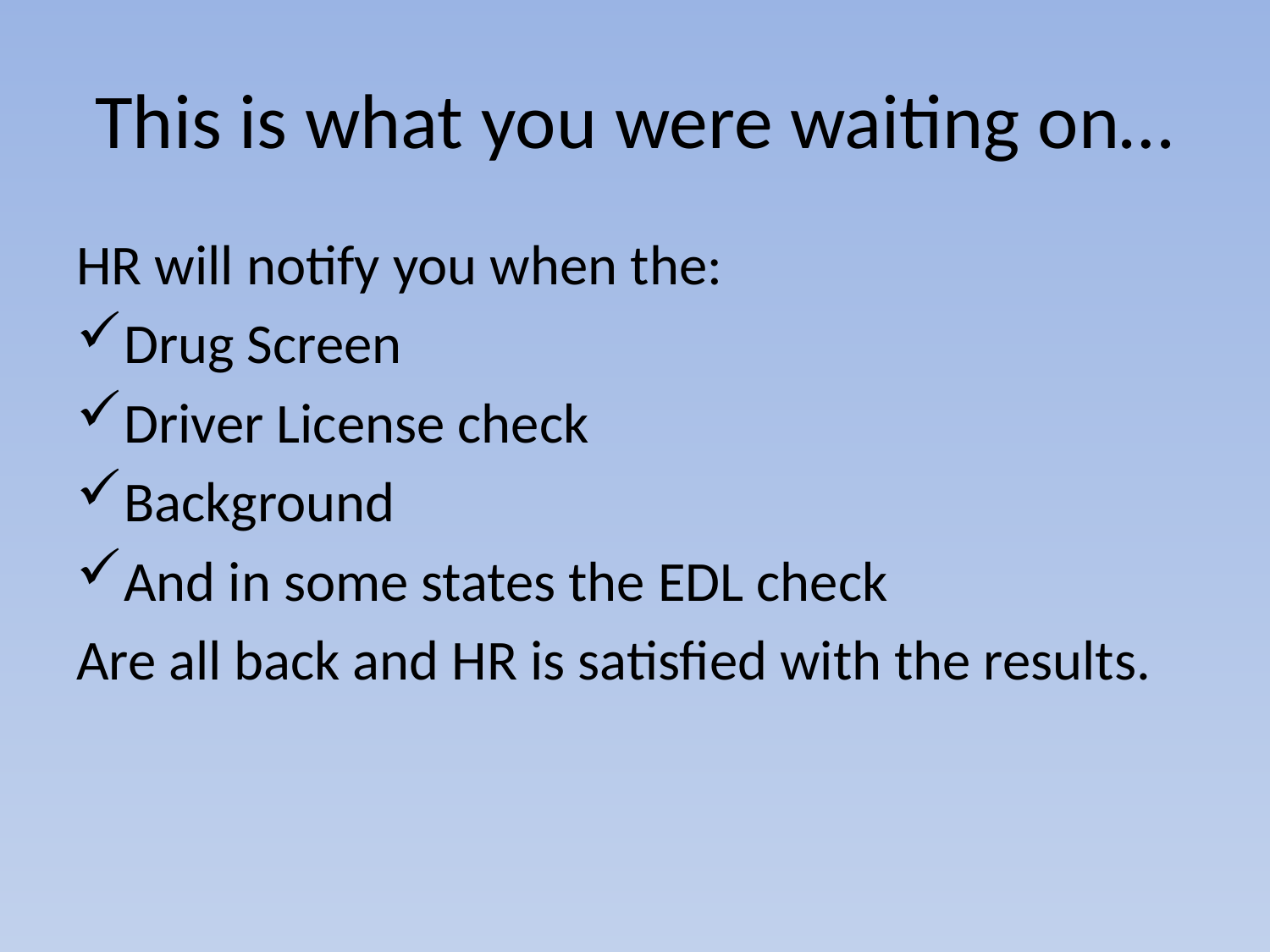

# This is what you were waiting on…
HR will notify you when the:
Drug Screen
Driver License check
Background
And in some states the EDL check
Are all back and HR is satisfied with the results.